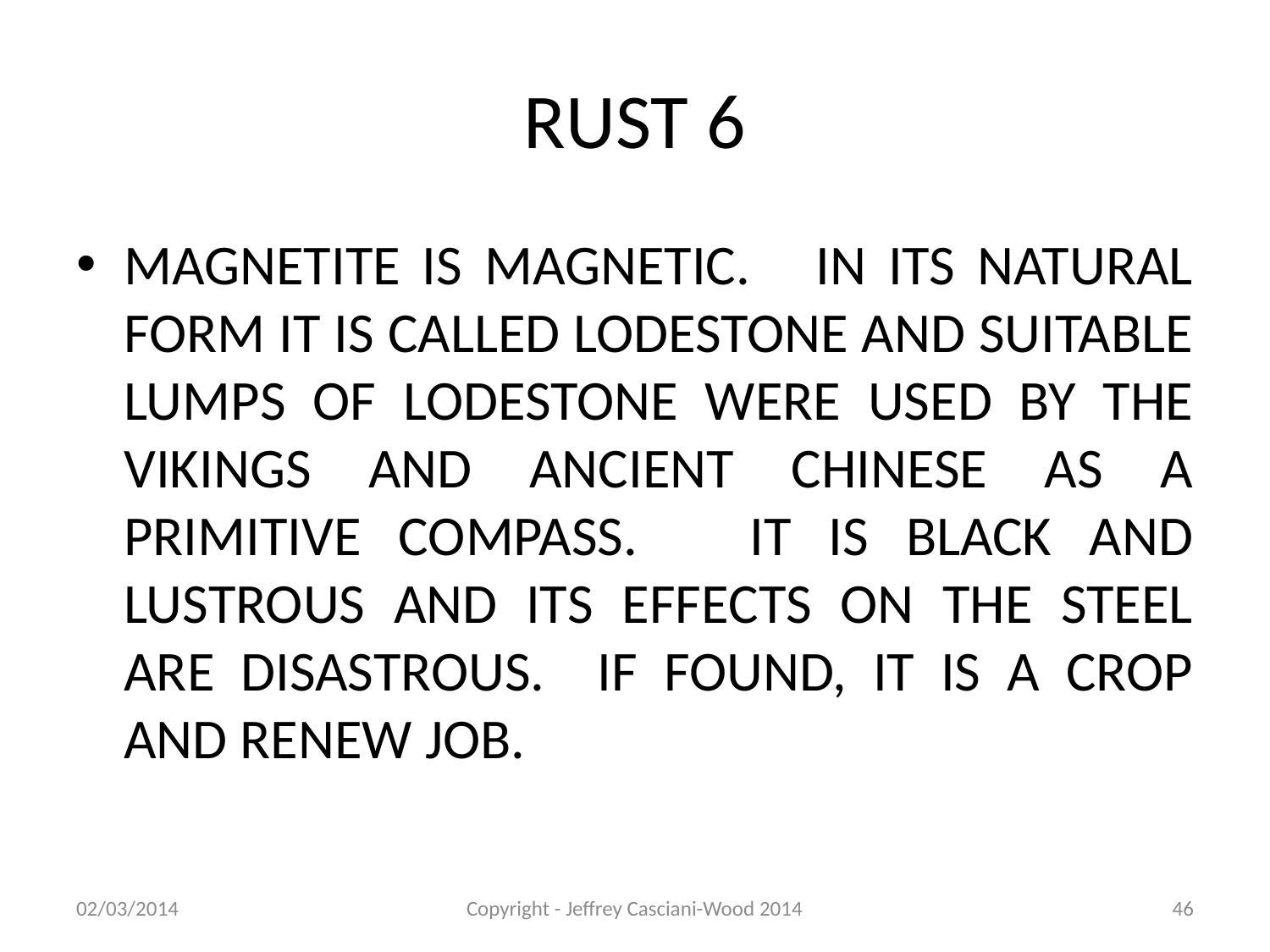

# RUST 6
MAGNETITE IS MAGNETIC.   IN ITS NATURAL FORM IT IS CALLED LODESTONE AND SUITABLE LUMPS OF LODESTONE WERE USED BY THE VIKINGS AND ANCIENT CHINESE AS A PRIMITIVE COMPASS.   IT IS BLACK AND LUSTROUS AND ITS EFFECTS ON THE STEEL ARE DISASTROUS.  IF FOUND, IT IS A CROP AND RENEW JOB.
02/03/2014
Copyright - Jeffrey Casciani-Wood 2014
46